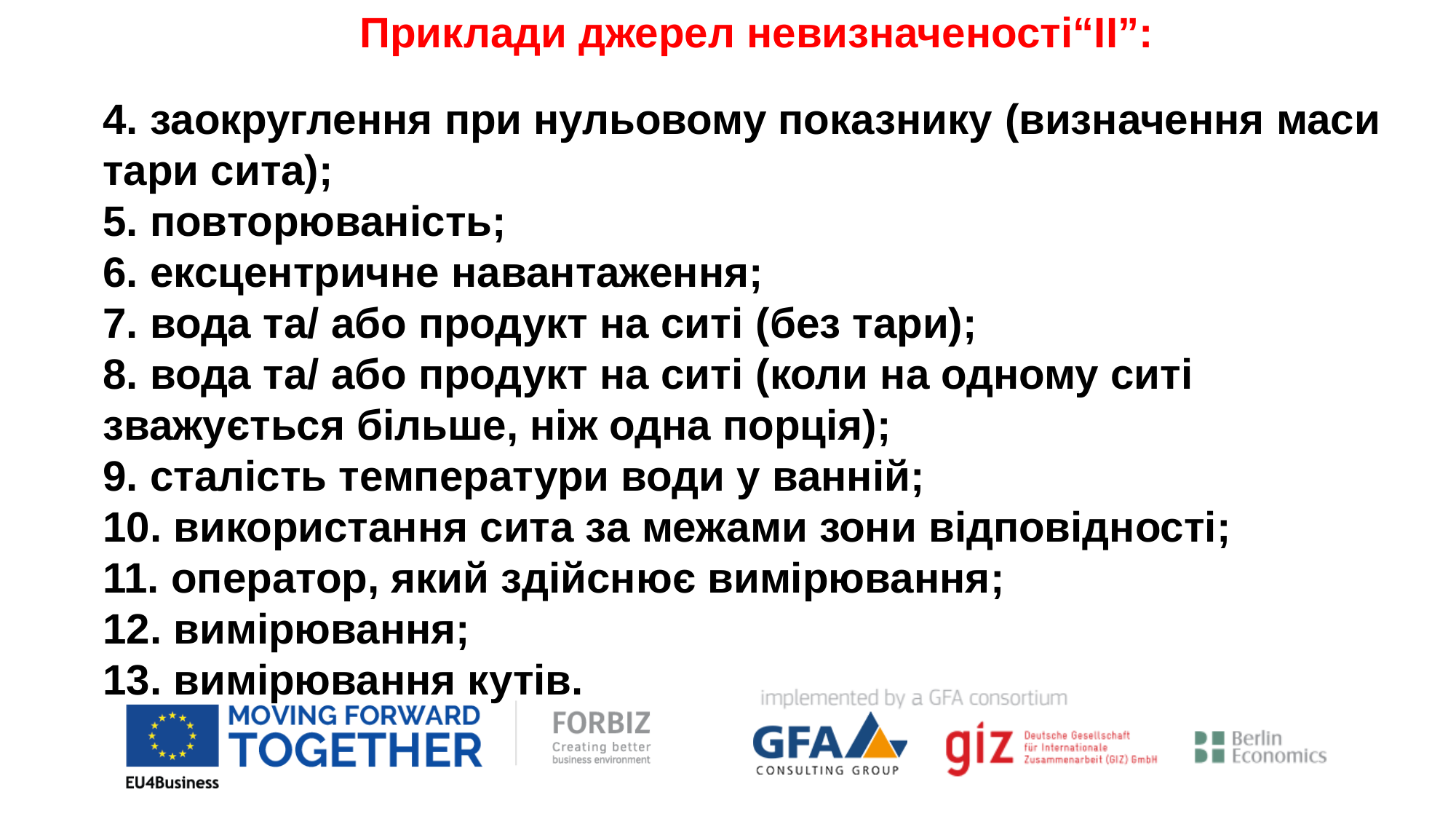

Приклади джерел невизначеності“II”:
4. заокруглення при нульовому показнику (визначення маси тари сита);
5. повторюваність;
6. ексцентричне навантаження;
7. вода та/ або продукт на ситі (без тари);
8. вода та/ або продукт на ситі (коли на одному ситі зважується більше, ніж одна порція);
9. сталість температури води у ванній;
10. використання сита за межами зони відповідності;
11. оператор, який здійснює вимірювання;
12. вимірювання;
13. вимірювання кутів.